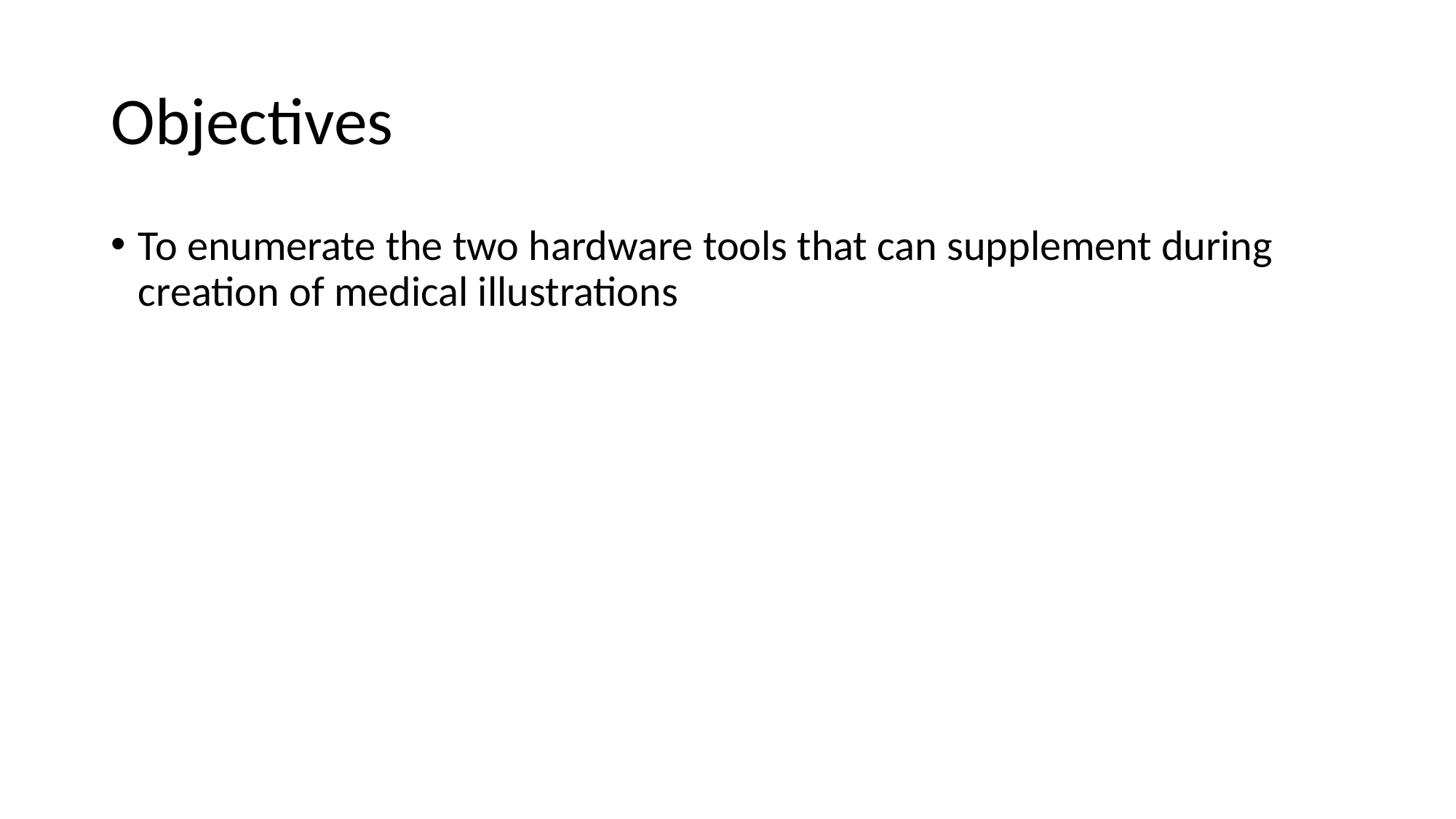

# Objectives
To enumerate the two hardware tools that can supplement during creation of medical illustrations